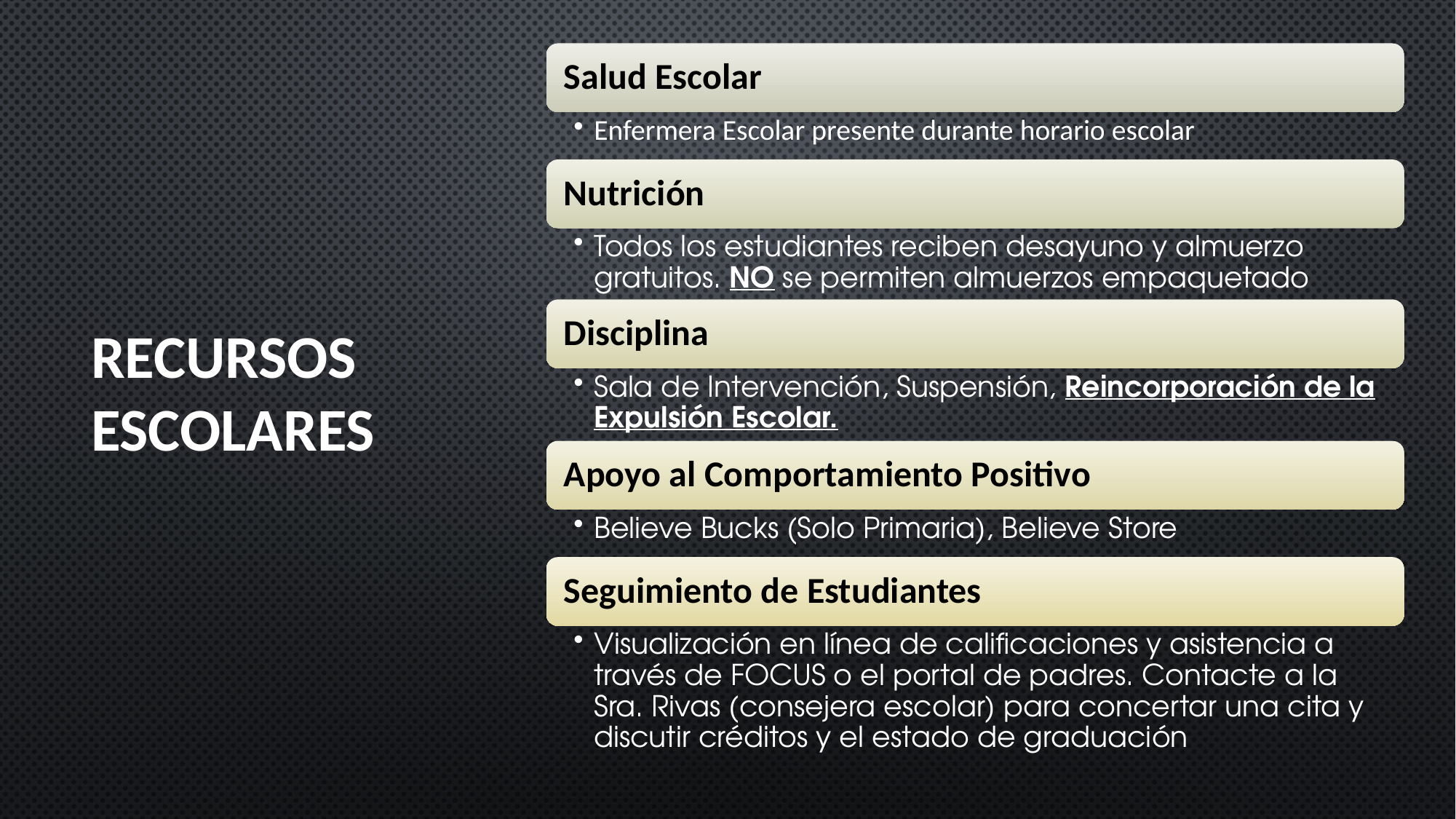

Salud Escolar
Enfermera Escolar presente durante horario escolar
Nutrición
Todos los estudiantes reciben desayuno y almuerzo gratuitos. NO se permiten almuerzos empaquetado
Disciplina
Sala de Intervención, Suspensión, Reincorporación de la Expulsión Escolar.
Apoyo al Comportamiento Positivo
Believe Bucks (Solo Primaria), Believe Store
Seguimiento de Estudiantes
Visualización en línea de calificaciones y asistencia a través de FOCUS o el portal de padres. Contacte a la Sra. Rivas (consejera escolar) para concertar una cita y discutir créditos y el estado de graduación
# Recursos escolares